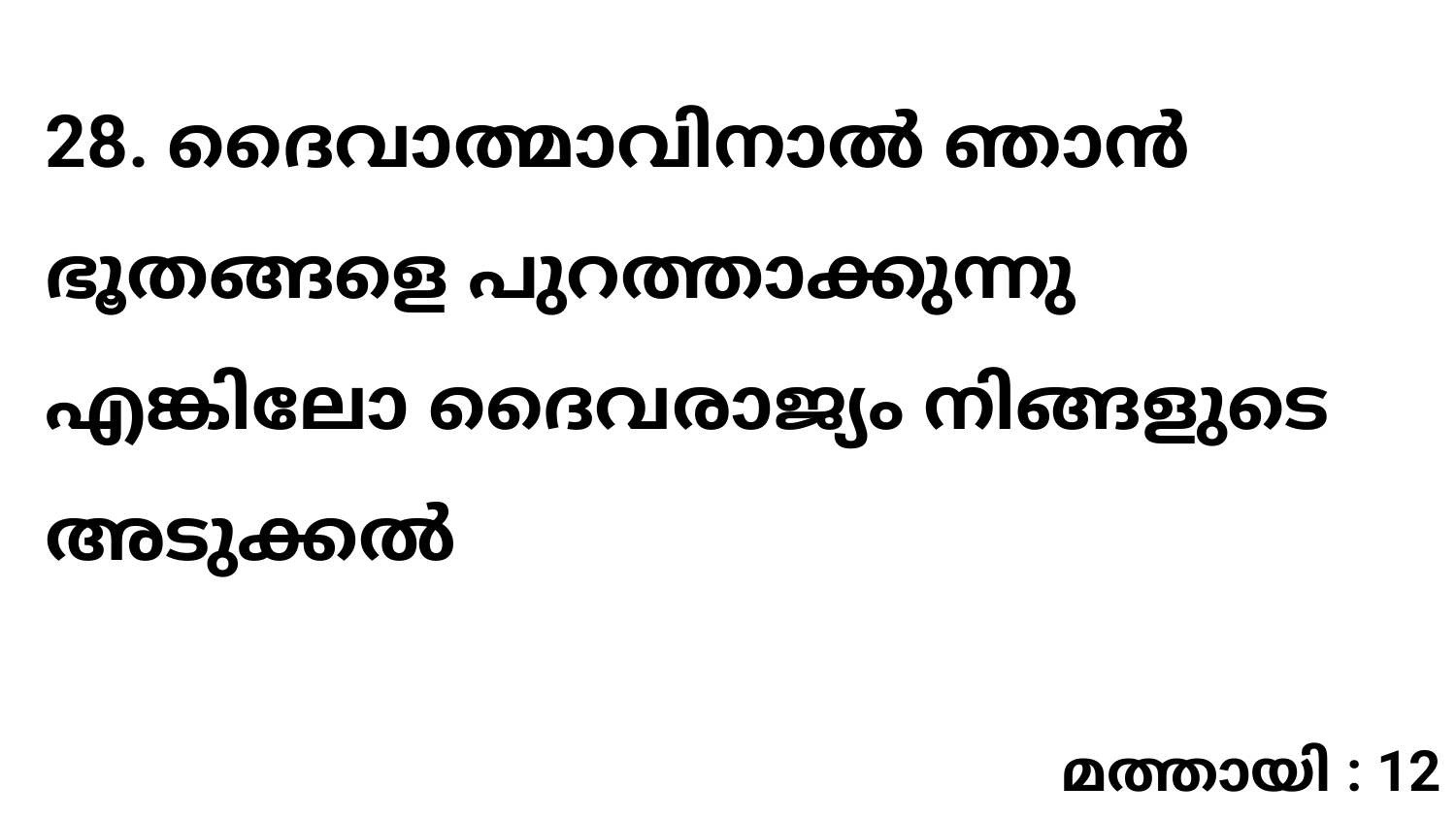

28. ദൈവാത്മാവിനാൽ ഞാൻ ഭൂതങ്ങളെ പുറത്താക്കുന്നു എങ്കിലോ ദൈവരാജ്യം നിങ്ങളുടെ അടുക്കൽ
മത്തായി : 12